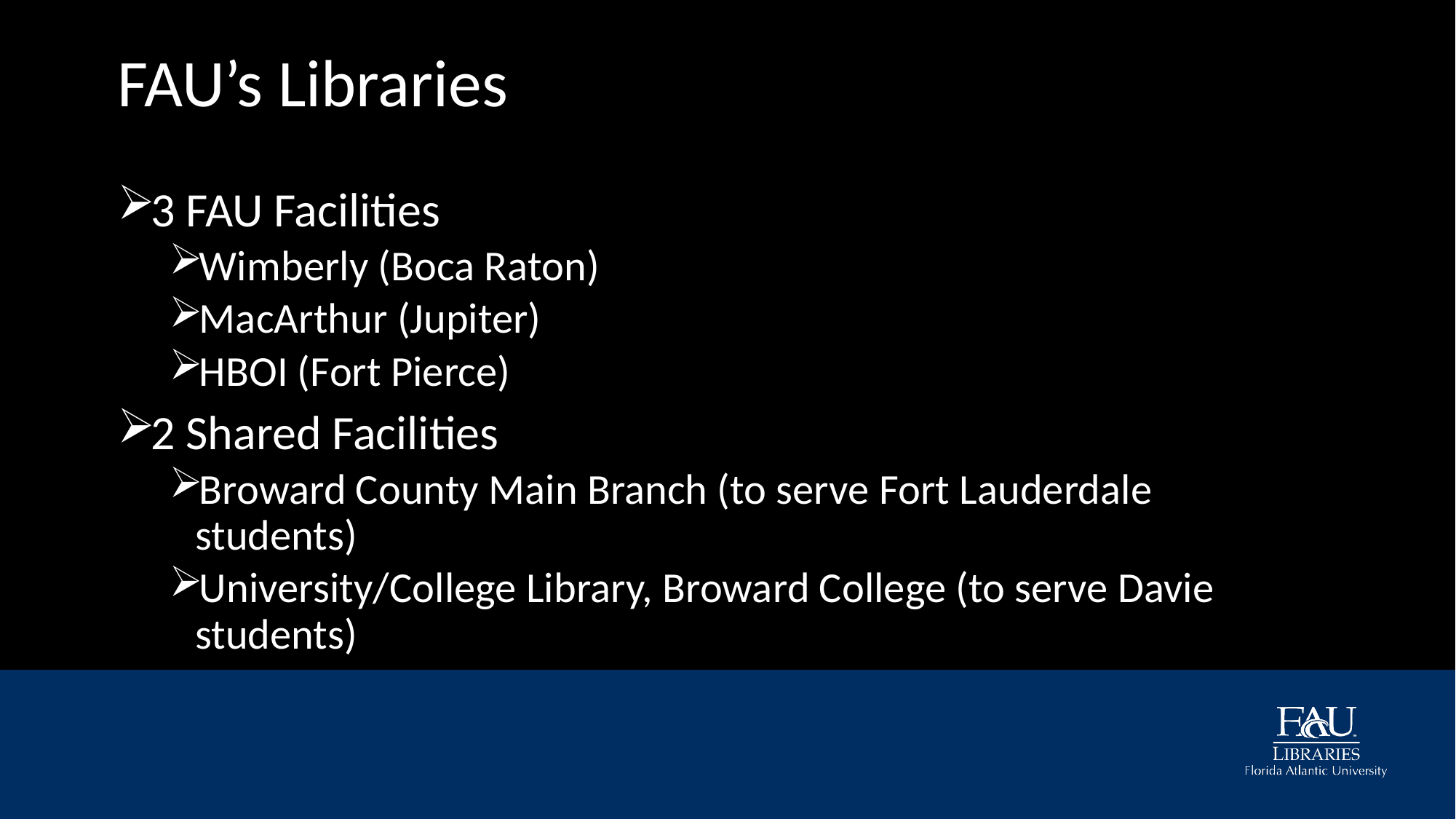

# FAU’s Libraries
3 FAU Facilities
Wimberly (Boca Raton)
MacArthur (Jupiter)
HBOI (Fort Pierce)
2 Shared Facilities
Broward County Main Branch (to serve Fort Lauderdale students)
University/College Library, Broward College (to serve Davie students)